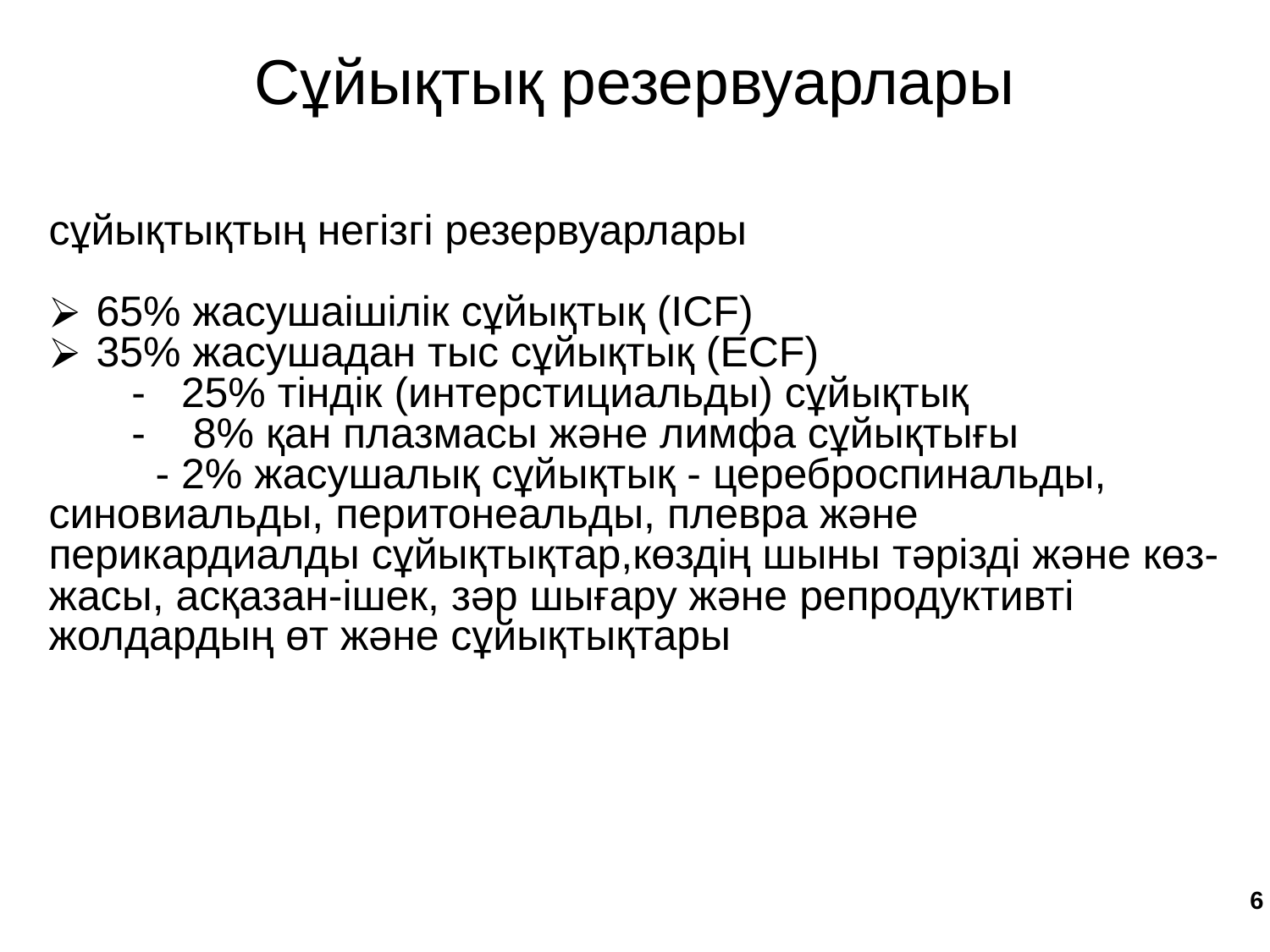

Сұйықтық резервуарлары
сұйықтықтың негізгі резервуарлары

65% жасушаішілік сұйықтық (ICF)
35% жасушадан тыс сұйықтық (ECF)
       -   25% тіндік (интерстициальды) сұйықтық
       -    8% қан плазмасы және лимфа сұйықтығы
         - 2% жасушалық сұйықтық - цереброспинальды, синовиальды, перитонеальды, плевра және перикардиалды сұйықтықтар,көздің шыны тәрізді және көз-жасы, асқазан-ішек, зәр шығару және репродуктивті жолдардың өт және сұйықтықтары
6